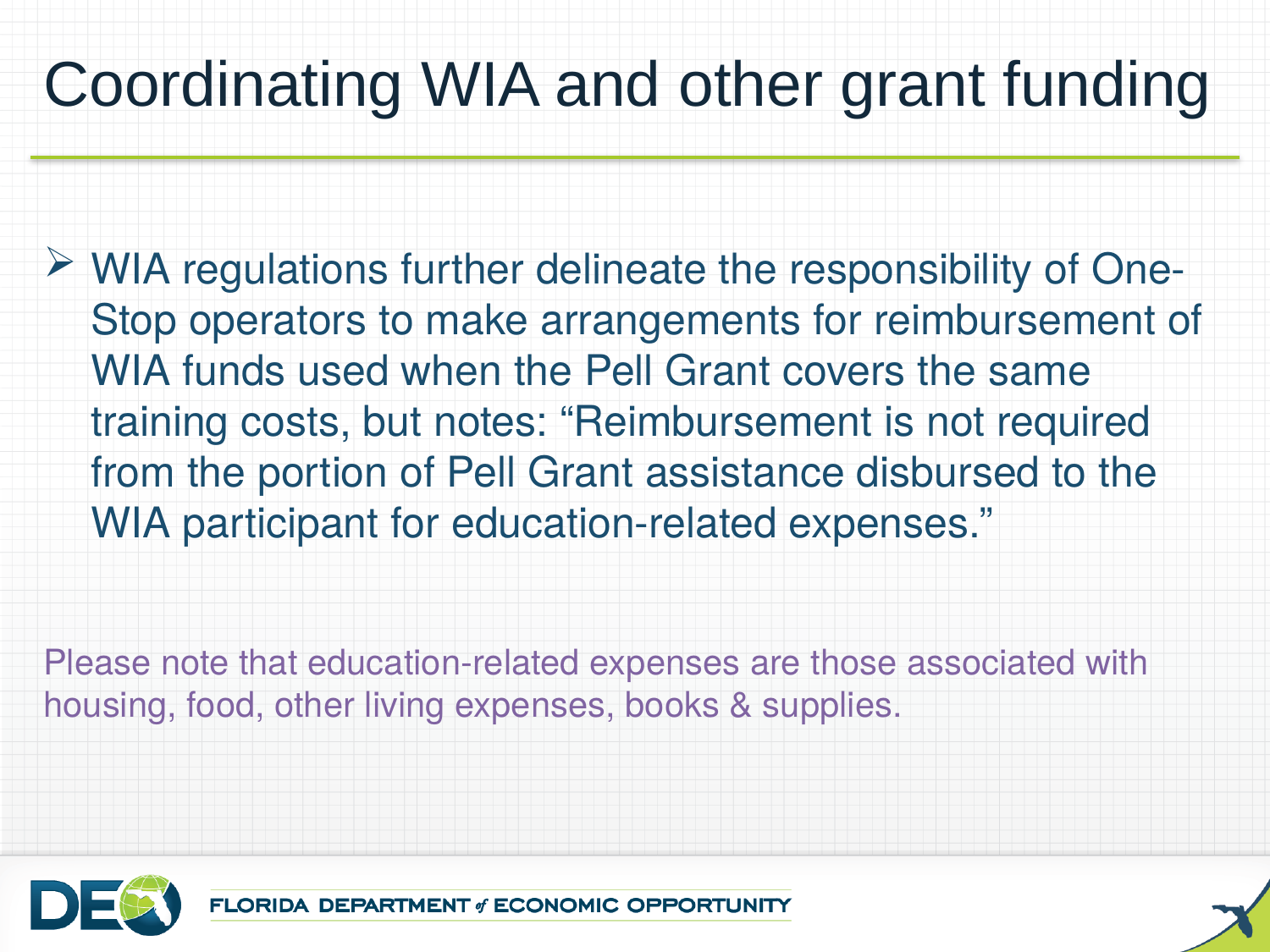

Coordinating WIA and other grant funding
WIA regulations further delineate the responsibility of One-Stop operators to make arrangements for reimbursement of WIA funds used when the Pell Grant covers the same training costs, but notes: “Reimbursement is not required from the portion of Pell Grant assistance disbursed to the WIA participant for education-related expenses.”

Please note that education-related expenses are those associated with housing, food, other living expenses, books & supplies.